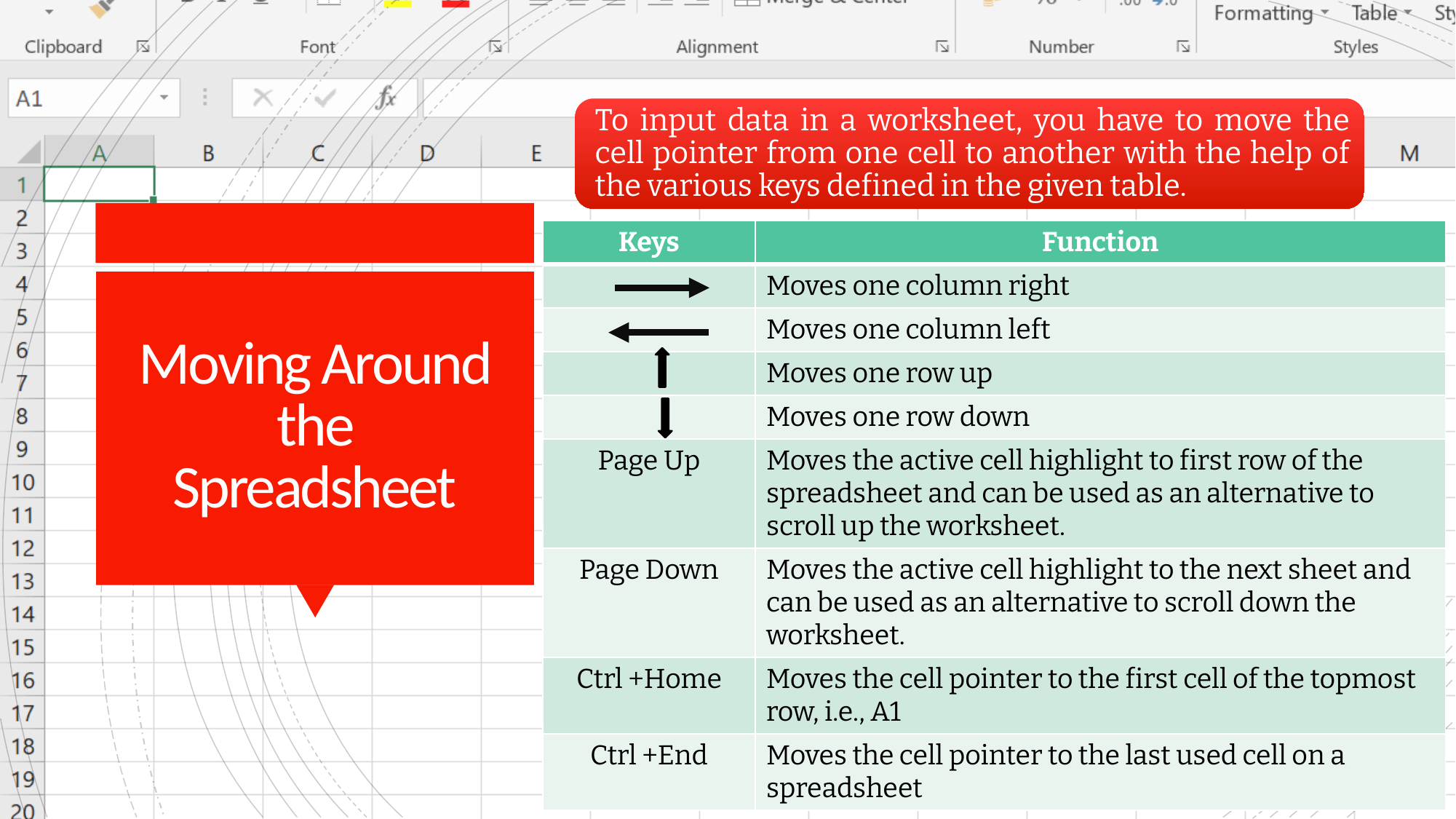

To input data in a worksheet, you have to move the cell pointer from one cell to another with the help of the various keys defined in the given table.
| Keys | Function |
| --- | --- |
|  | Moves one column right |
|  | Moves one column left |
|  | Moves one row up |
|  | Moves one row down |
| Page Up | Moves the active cell highlight to first row of the spreadsheet and can be used as an alternative to scroll up the worksheet. |
| Page Down | Moves the active cell highlight to the next sheet and can be used as an alternative to scroll down the worksheet. |
| Ctrl +Home | Moves the cell pointer to the first cell of the topmost row, i.e., A1 |
| Ctrl +End | Moves the cell pointer to the last used cell on a spreadsheet |
# Moving Around the Spreadsheet